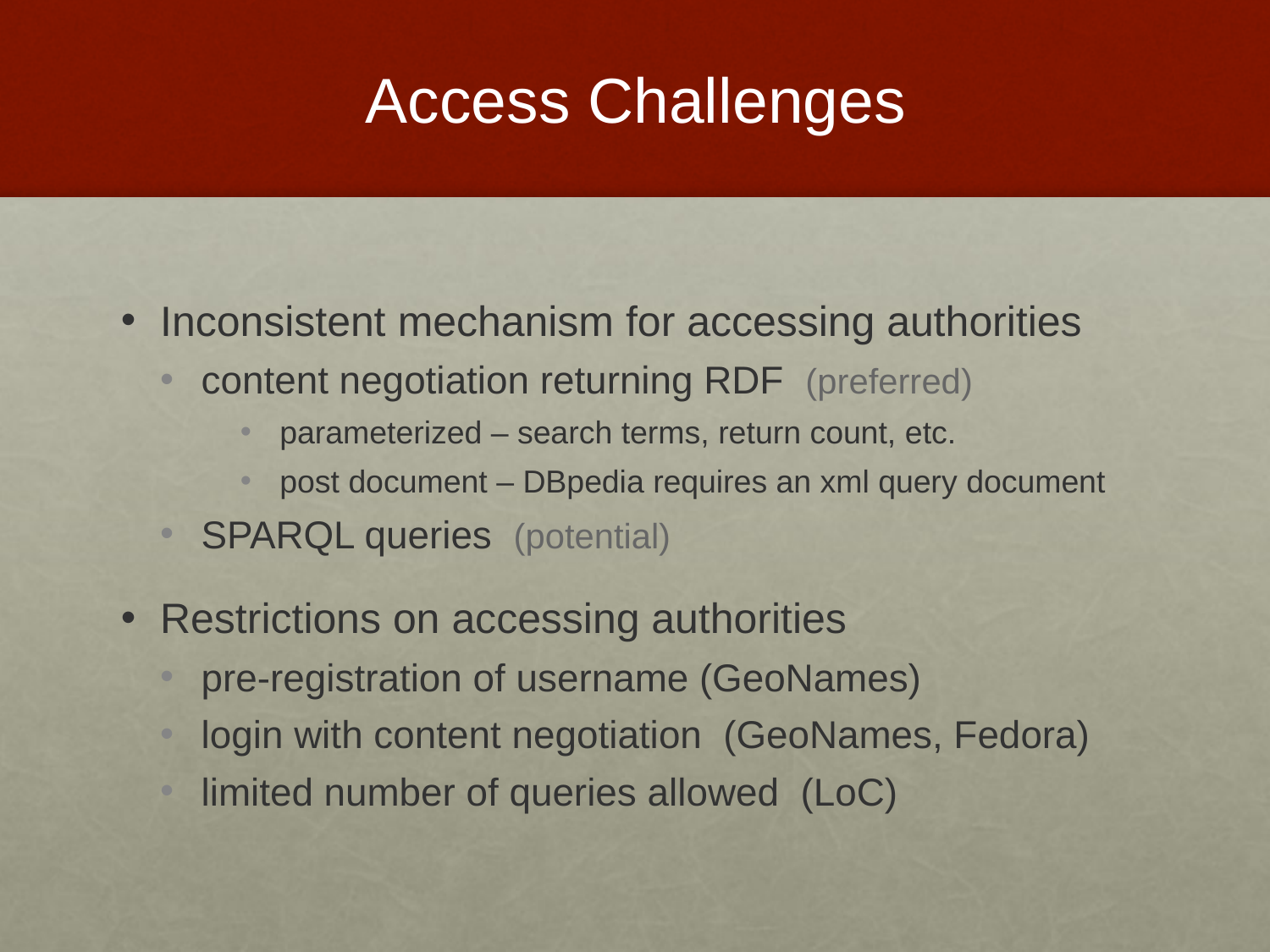

# Access Challenges
Inconsistent mechanism for accessing authorities
content negotiation returning RDF  (preferred)
parameterized – search terms, return count, etc.
post document – DBpedia requires an xml query document
SPARQL queries  (potential)
Restrictions on accessing authorities
pre-registration of username (GeoNames)
login with content negotiation  (GeoNames, Fedora)
limited number of queries allowed  (LoC)